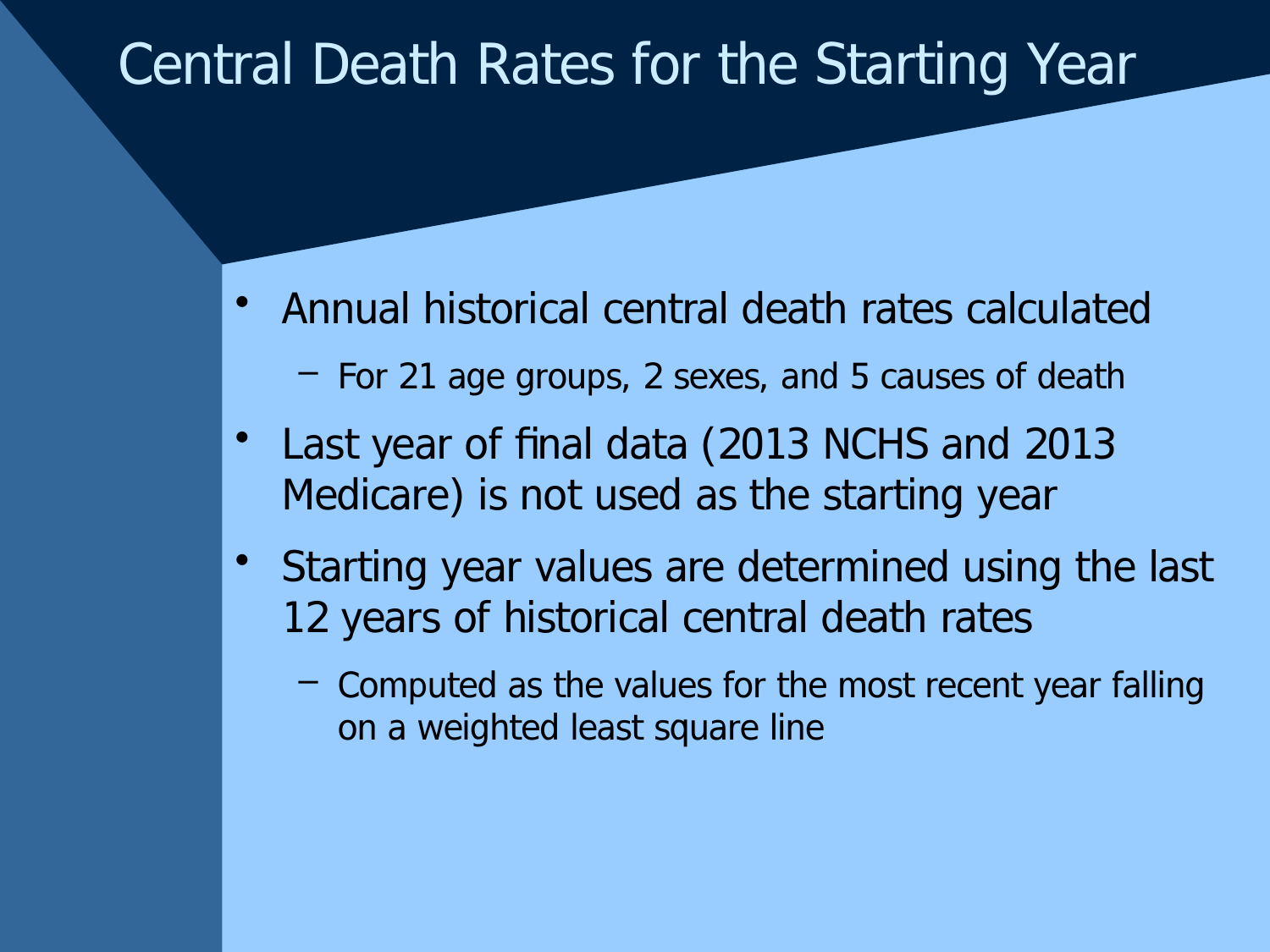

# Central Death Rates for the Starting Year
Annual historical central death rates calculated
For 21 age groups, 2 sexes, and 5 causes of death
Last year of final data (2013 NCHS and 2013 Medicare) is not used as the starting year
Starting year values are determined using the last 12 years of historical central death rates
Computed as the values for the most recent year falling on a weighted least square line